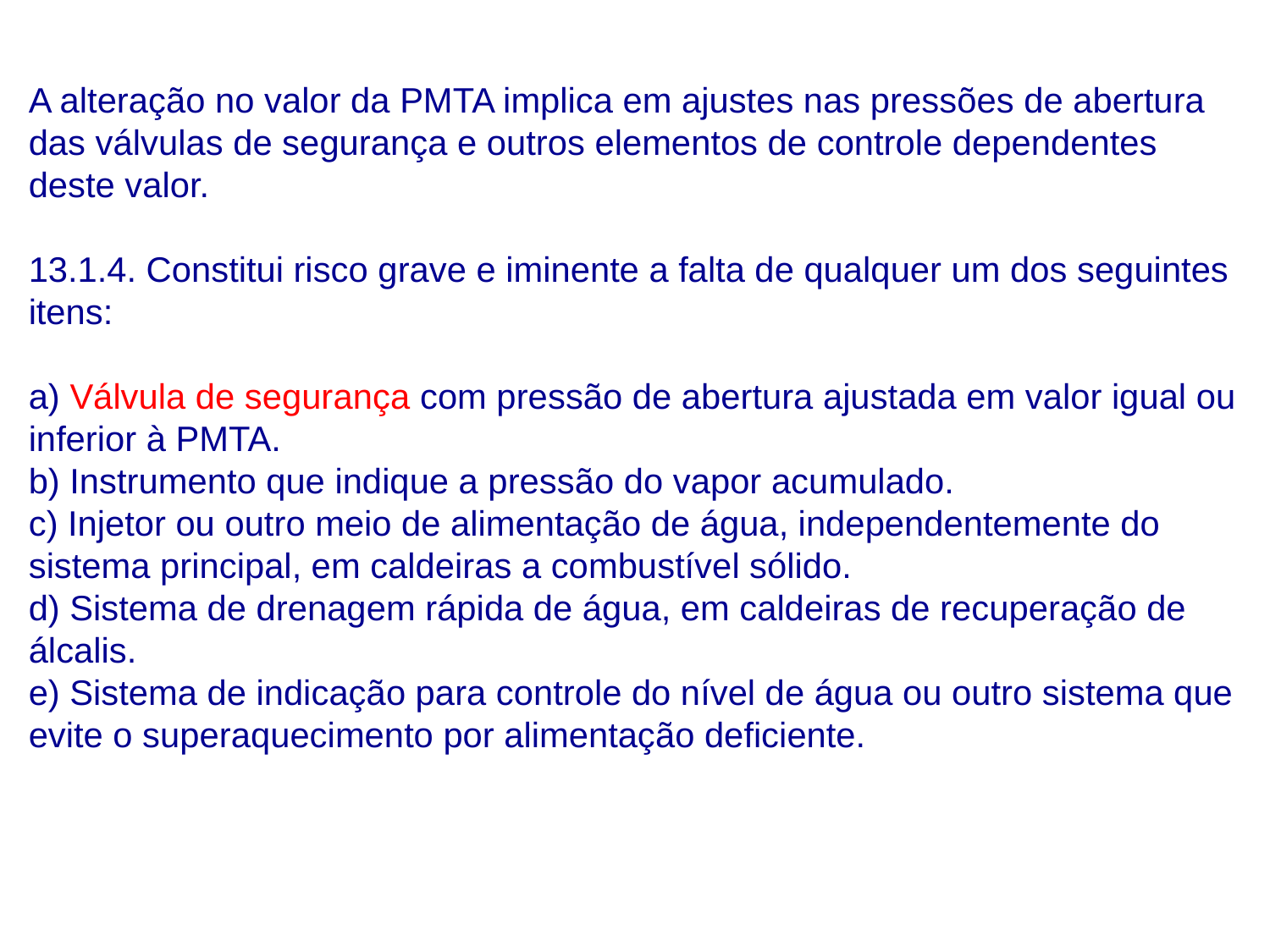

A alteração no valor da PMTA implica em ajustes nas pressões de abertura das válvulas de segurança e outros elementos de controle dependentes deste valor.

13.1.4. Constitui risco grave e iminente a falta de qualquer um dos seguintes itens:

a) Válvula de segurança com pressão de abertura ajustada em valor igual ou inferior à PMTA.
b) Instrumento que indique a pressão do vapor acumulado.
c) Injetor ou outro meio de alimentação de água, independentemente do sistema principal, em caldeiras a combustível sólido.
d) Sistema de drenagem rápida de água, em caldeiras de recuperação de álcalis.
e) Sistema de indicação para controle do nível de água ou outro sistema que evite o superaquecimento por alimentação deficiente.